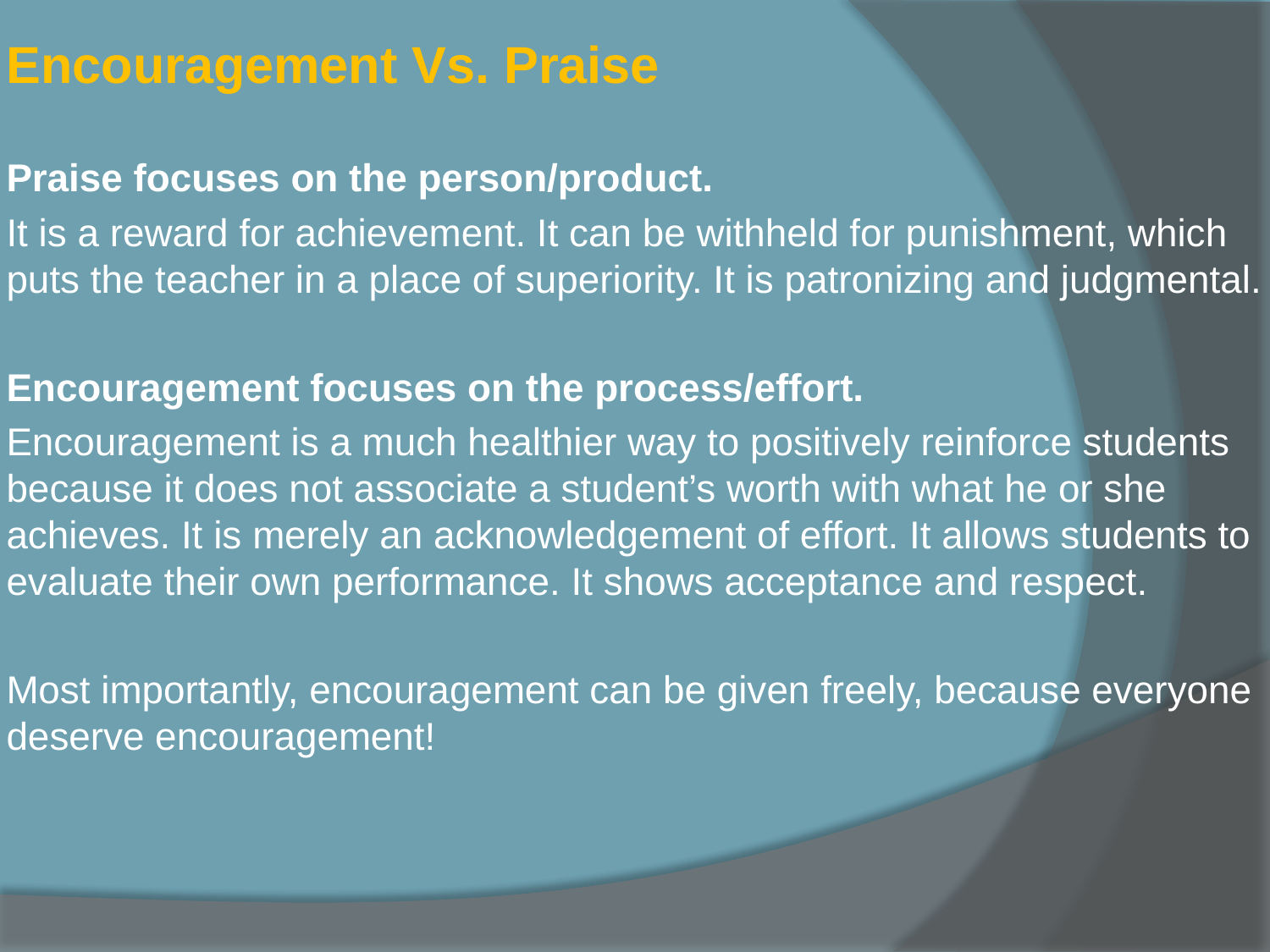

# Encouragement Vs. Praise

Praise focuses on the person/product.
It is a reward for achievement. It can be withheld for punishment, which puts the teacher in a place of superiority. It is patronizing and judgmental.

Encouragement focuses on the process/effort.
Encouragement is a much healthier way to positively reinforce students because it does not associate a student’s worth with what he or she achieves. It is merely an acknowledgement of effort. It allows students to evaluate their own performance. It shows acceptance and respect.

Most importantly, encouragement can be given freely, because everyone deserve encouragement!